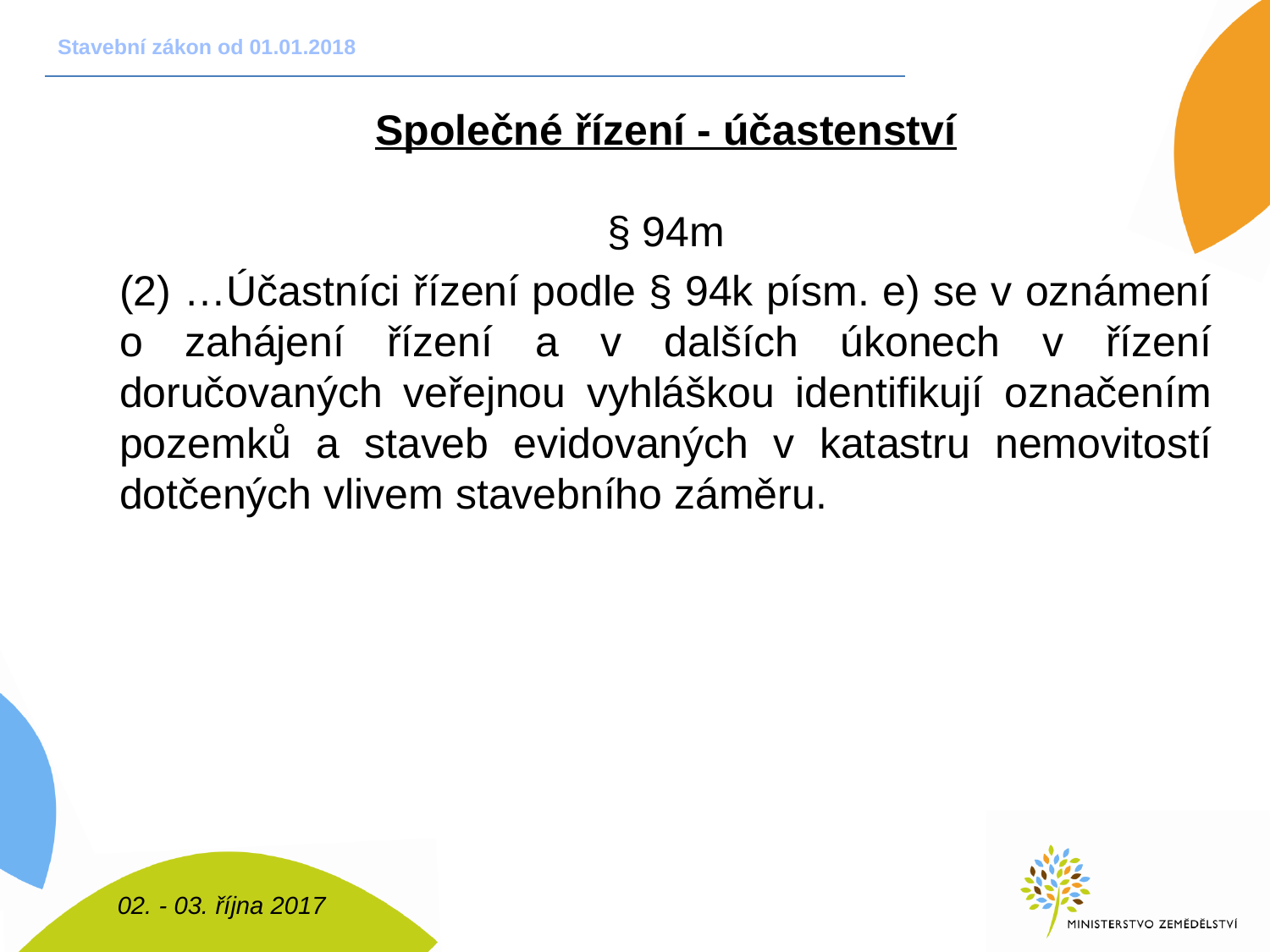

# Stavební zákon od 01.01.2018
Společné řízení - účastenství

§ 94m
(2) …Účastníci řízení podle § 94k písm. e) se v oznámení o zahájení řízení a v dalších úkonech v řízení doručovaných veřejnou vyhláškou identifikují označením pozemků a staveb evidovaných v katastru nemovitostí dotčených vlivem stavebního záměru.
02. - 03. října 2017